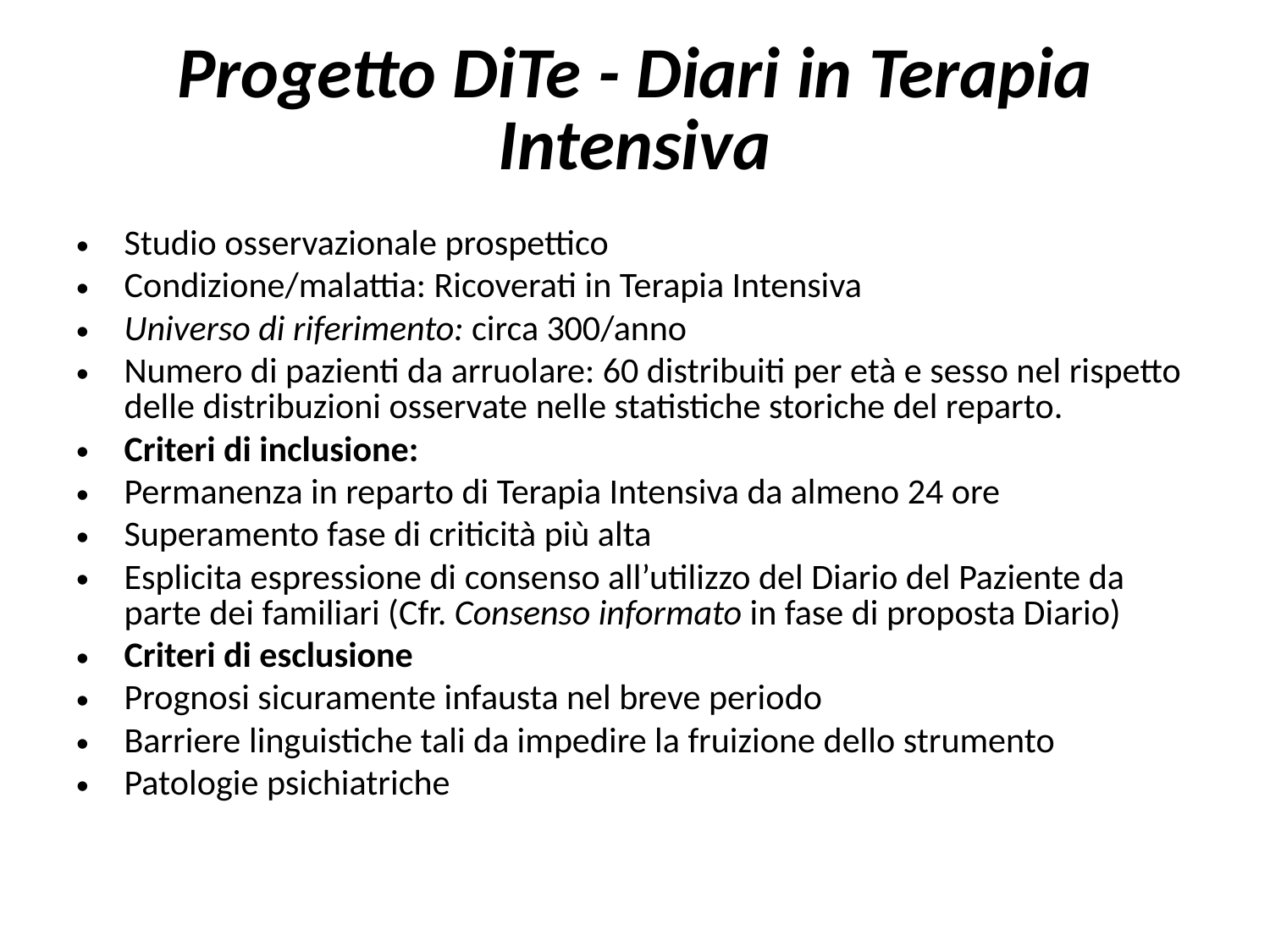

# Progetto DiTe - Diari in Terapia Intensiva
Studio osservazionale prospettico
Condizione/malattia: Ricoverati in Terapia Intensiva
Universo di riferimento: circa 300/anno
Numero di pazienti da arruolare: 60 distribuiti per età e sesso nel rispetto delle distribuzioni osservate nelle statistiche storiche del reparto.
Criteri di inclusione:
Permanenza in reparto di Terapia Intensiva da almeno 24 ore
Superamento fase di criticità più alta
Esplicita espressione di consenso all’utilizzo del Diario del Paziente da parte dei familiari (Cfr. Consenso informato in fase di proposta Diario)
Criteri di esclusione
Prognosi sicuramente infausta nel breve periodo
Barriere linguistiche tali da impedire la fruizione dello strumento
Patologie psichiatriche